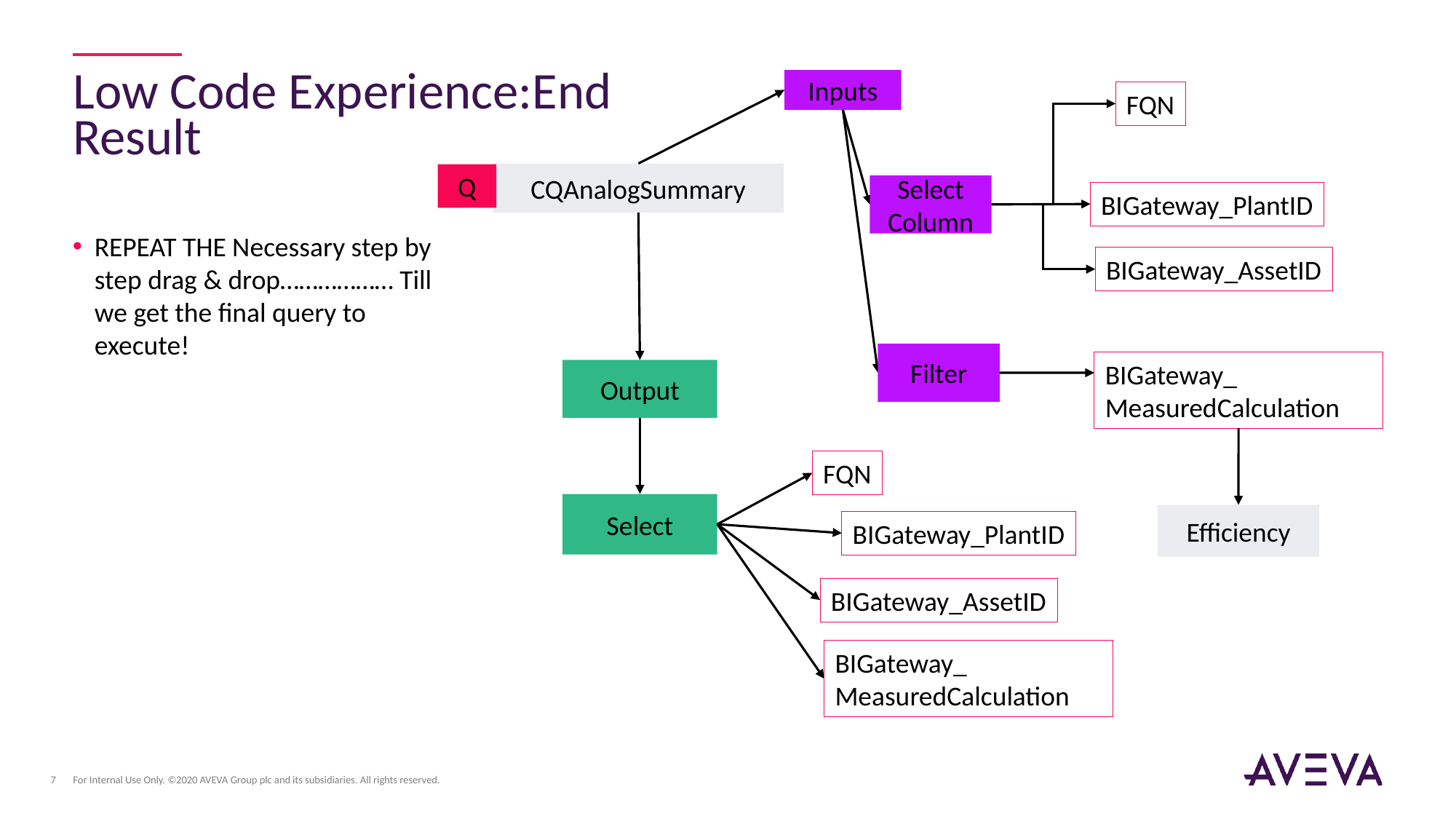

# Low Code Experience:End Result
Inputs
FQN
CQAnalogSummary
Q
Select
Column
BIGateway_PlantID
BIGateway_AssetID
Filter
BIGateway_
MeasuredCalculation
Output
FQN
Select
Efficiency
BIGateway_PlantID
BIGateway_AssetID
BIGateway_
MeasuredCalculation
REPEAT THE Necessary step by step drag & drop……………… Till we get the final query to execute!
For Internal Use Only. ©2020 AVEVA Group plc and its subsidiaries. All rights reserved.
7